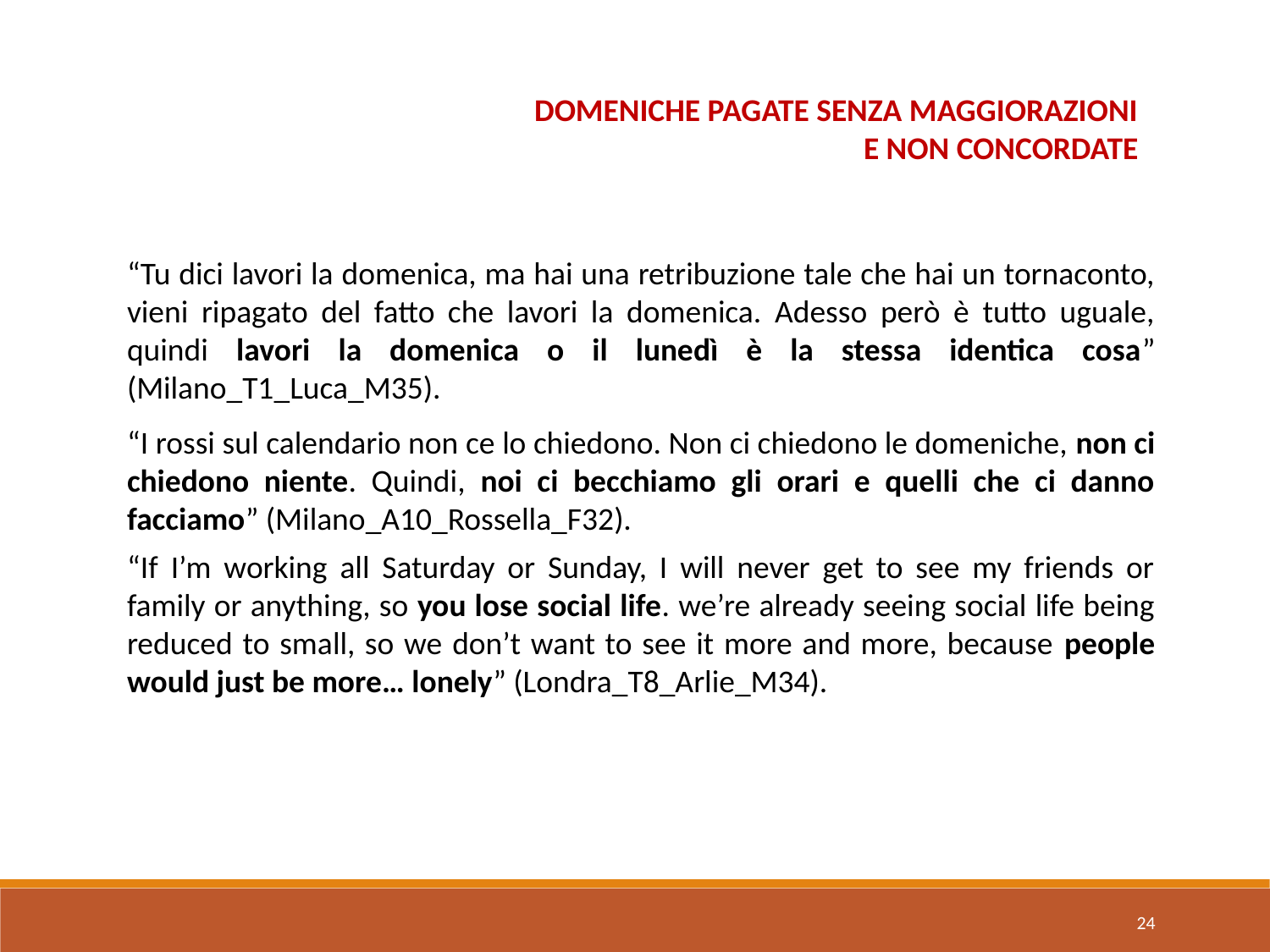

DOMENICHE PAGATE SENZA MAGGIORAZIONI E NON CONCORDATE
“Tu dici lavori la domenica, ma hai una retribuzione tale che hai un tornaconto, vieni ripagato del fatto che lavori la domenica. Adesso però è tutto uguale, quindi lavori la domenica o il lunedì è la stessa identica cosa” (Milano_T1_Luca_M35).

“I rossi sul calendario non ce lo chiedono. Non ci chiedono le domeniche, non ci chiedono niente. Quindi, noi ci becchiamo gli orari e quelli che ci danno facciamo” (Milano_A10_Rossella_F32).

“If I’m working all Saturday or Sunday, I will never get to see my friends or family or anything, so you lose social life. we’re already seeing social life being reduced to small, so we don’t want to see it more and more, because people would just be more… lonely” (Londra_T8_Arlie_M34).
24